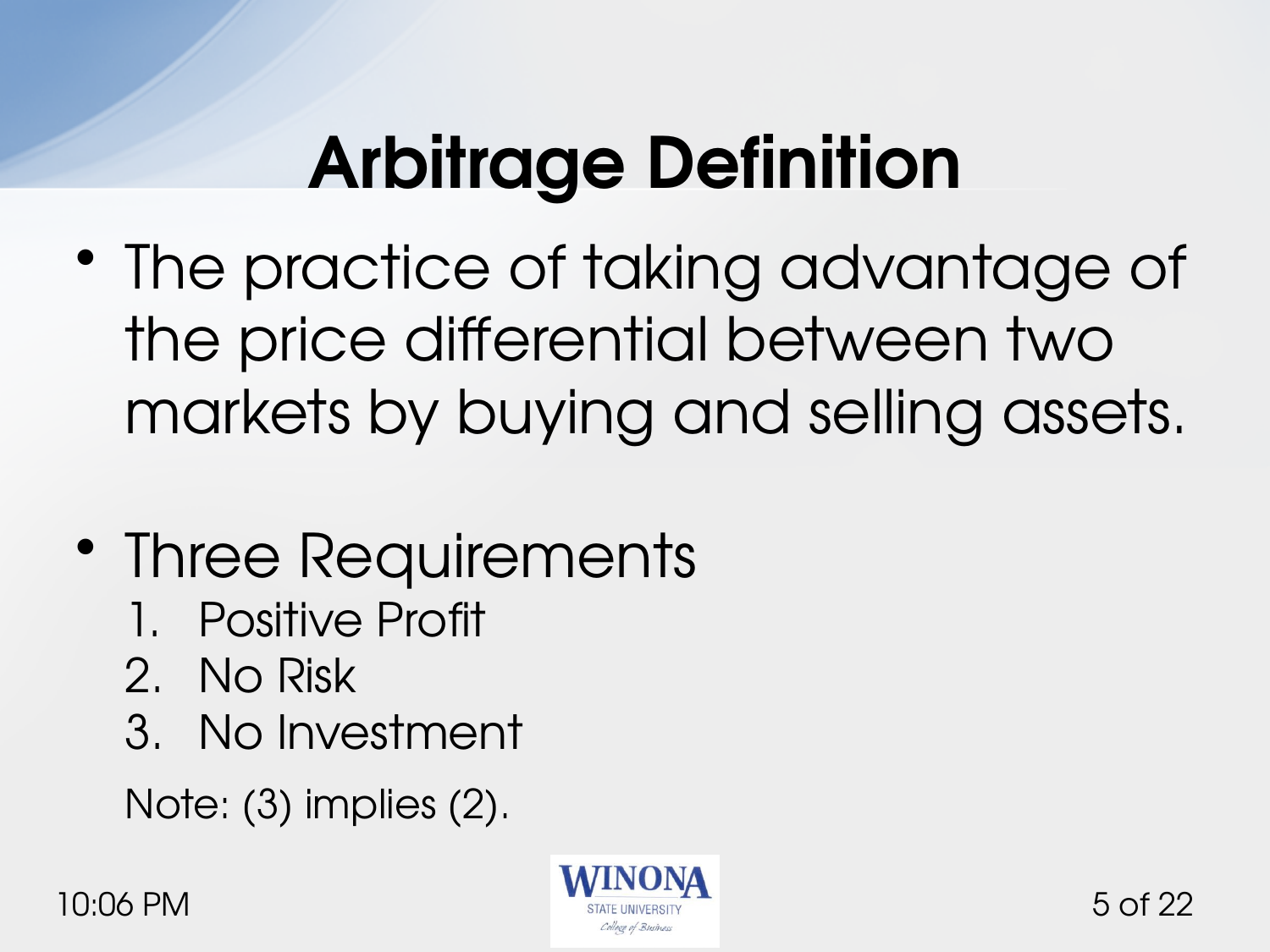

# Arbitrage Definition
The practice of taking advantage of the price differential between two markets by buying and selling assets.

Three Requirements
Positive Profit
No Risk
No Investment
			Note: (3) implies (2).